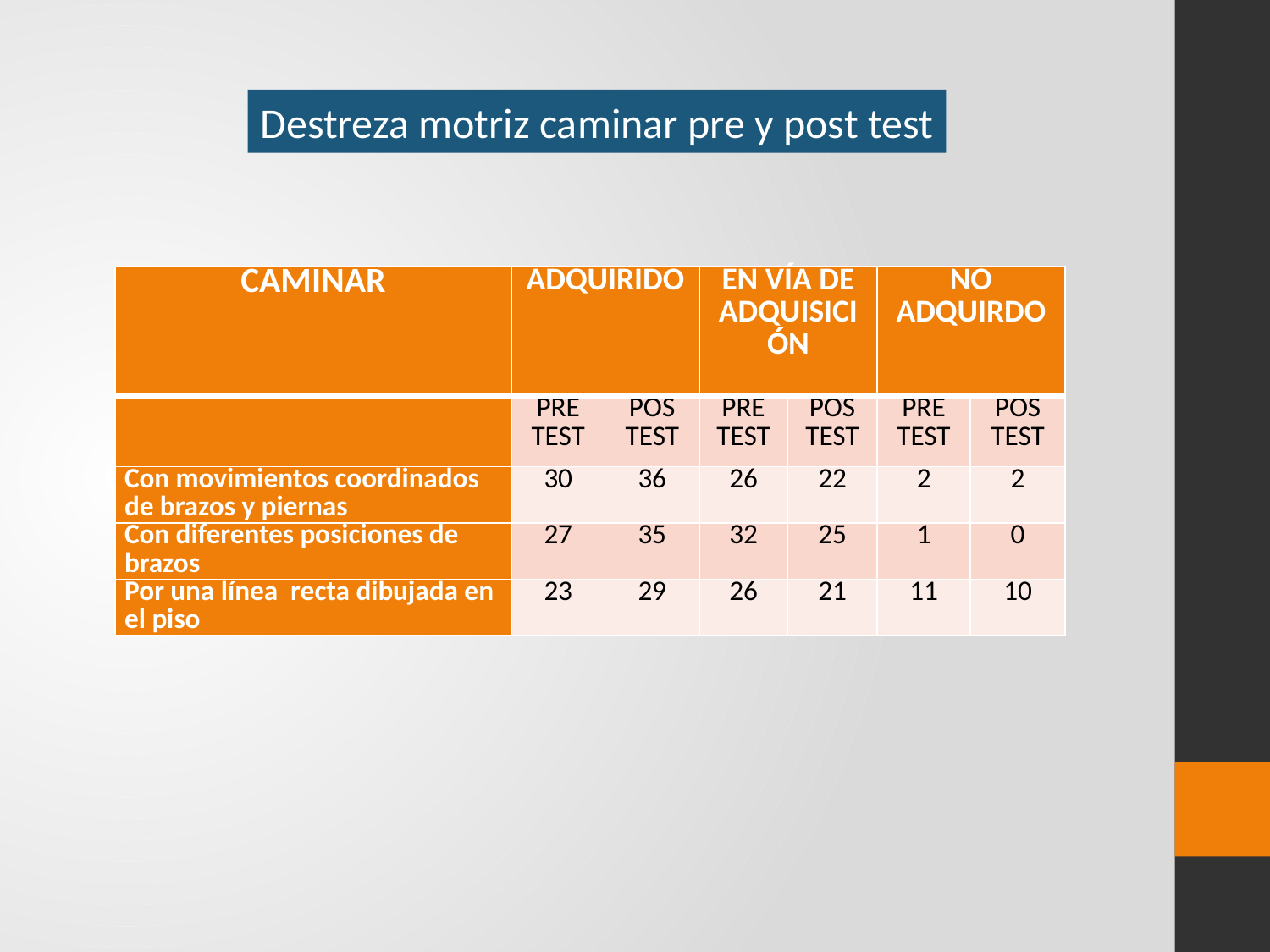

Destreza motriz caminar pre y post test
| CAMINAR | ADQUIRIDO |  | EN VÍA DE ADQUISICIÓN |  | NO ADQUIRDO |  |
| --- | --- | --- | --- | --- | --- | --- |
|  | PRE TEST | POS TEST | PRE TEST | POS TEST | PRE TEST | POS TEST |
| Con movimientos coordinados de brazos y piernas | 30 | 36 | 26 | 22 | 2 | 2 |
| Con diferentes posiciones de brazos | 27 | 35 | 32 | 25 | 1 | 0 |
| Por una línea recta dibujada en el piso | 23 | 29 | 26 | 21 | 11 | 10 |